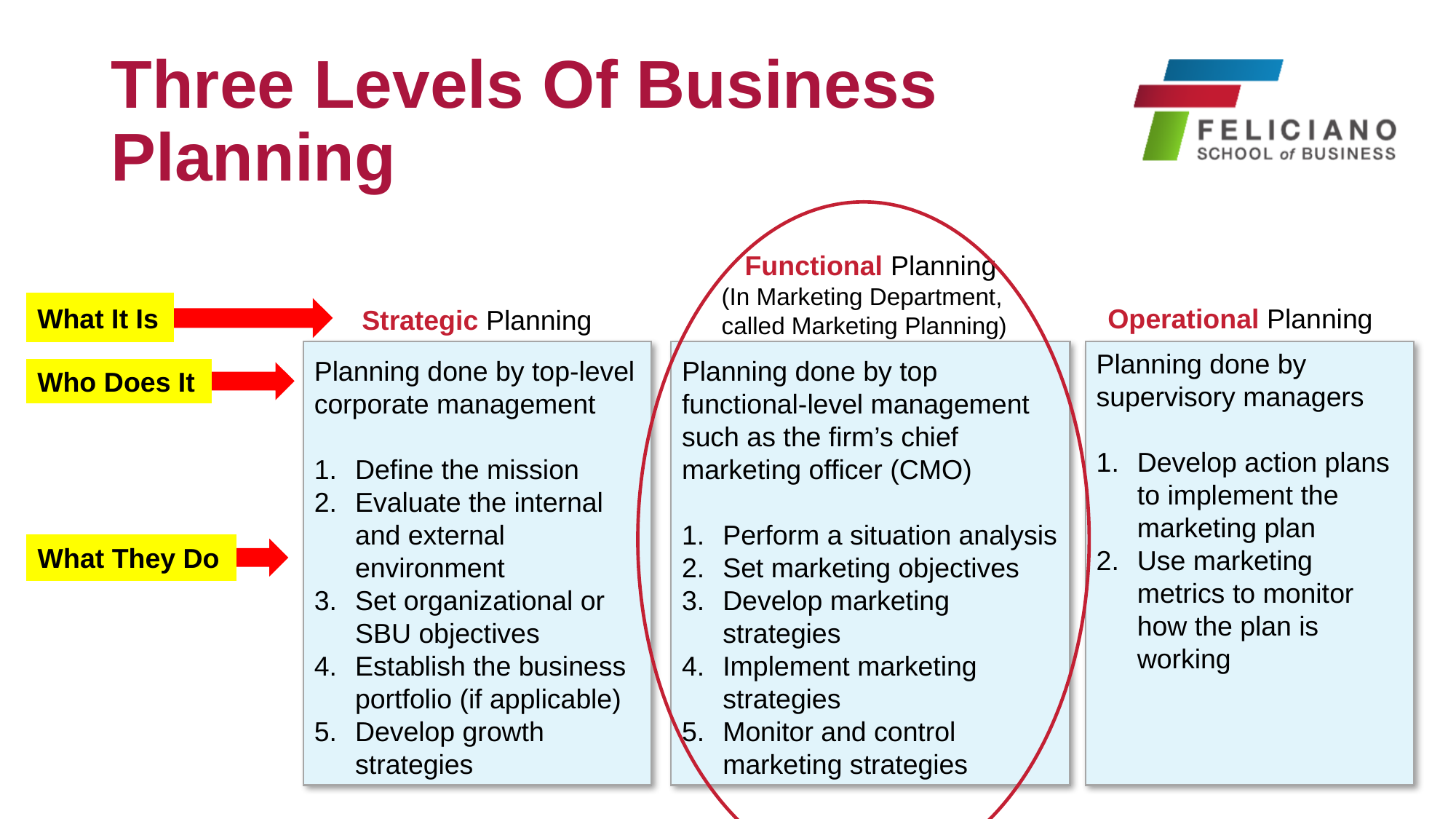

# Three Levels Of Business Planning

Functional Planning
(In Marketing Department, called Marketing Planning)
What It Is
Operational Planning
Strategic Planning

Planning done by supervisory managers

Develop action plans to implement the marketing plan
Use marketing metrics to monitor how the plan is working
Planning done by top-level corporate management

Define the mission
Evaluate the internal and external environment
Set organizational or SBU objectives
Establish the business portfolio (if applicable)
Develop growth strategies
Planning done by top functional-level management such as the firm’s chief marketing officer (CMO)

Perform a situation analysis
Set marketing objectives
Develop marketing strategies
Implement marketing strategies
Monitor and control marketing strategies
Who Does It

What They Do